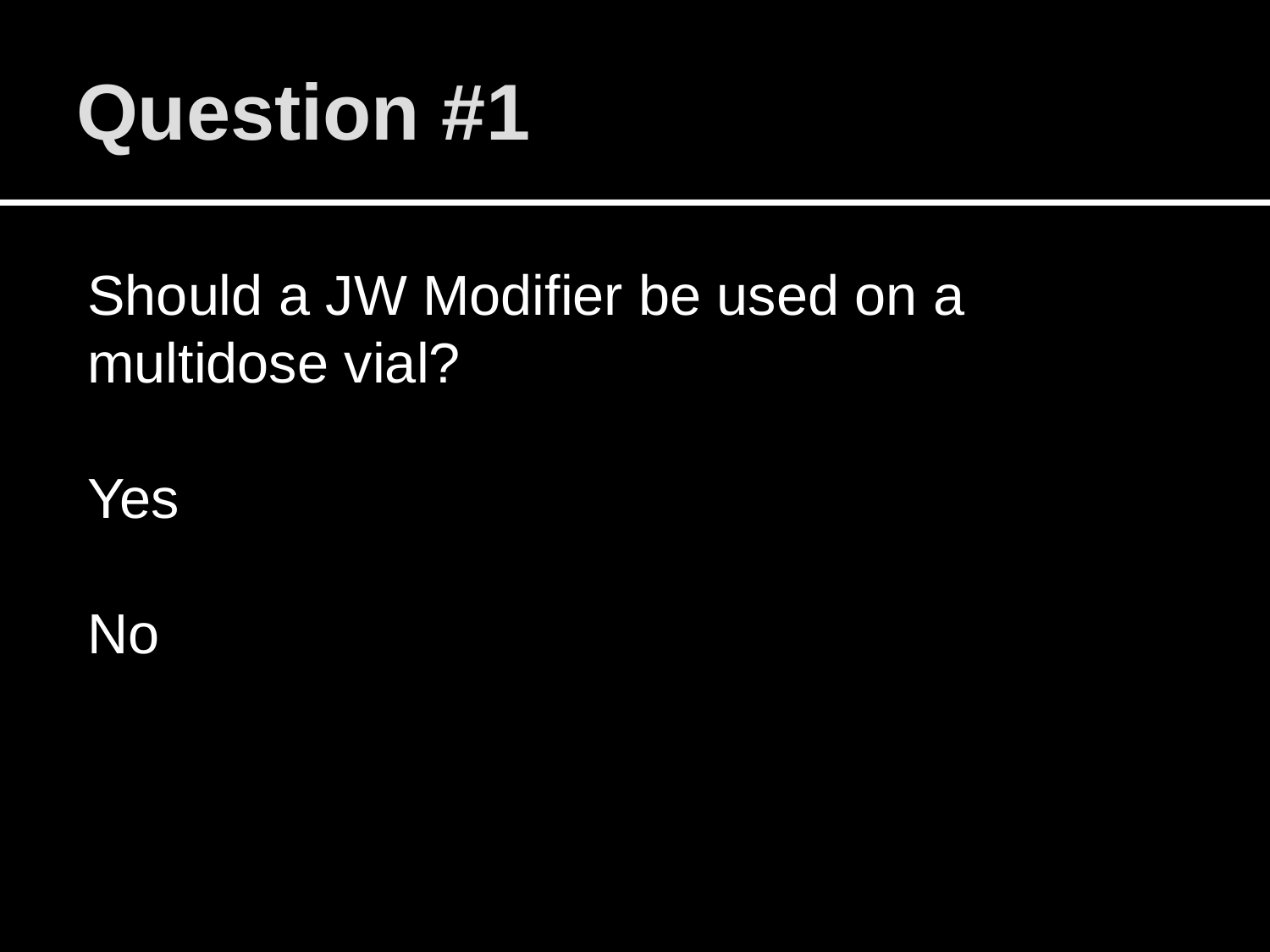

# Question #1
Should a JW Modifier be used on a multidose vial?

Yes

No